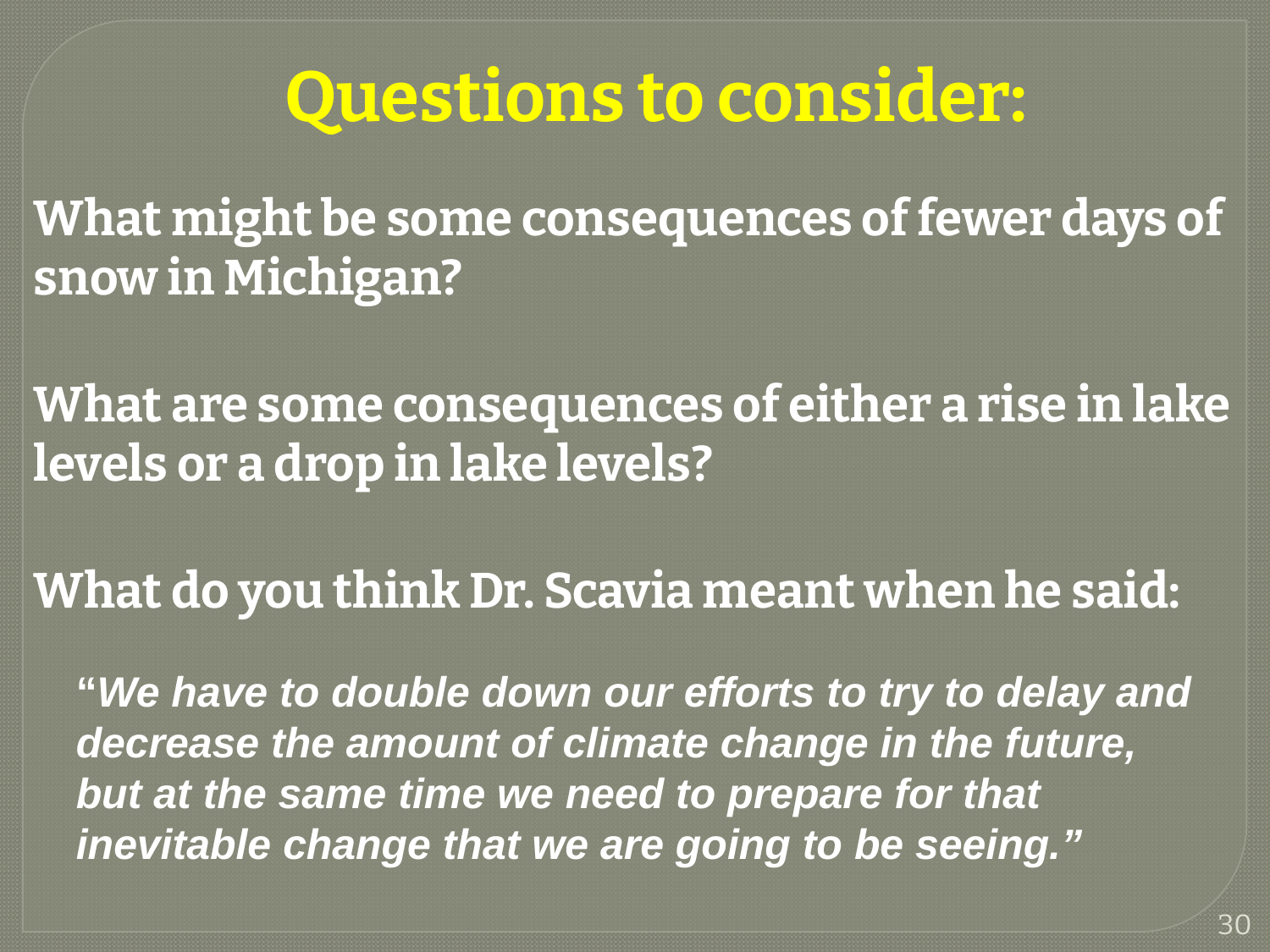

Questions to consider:
What might be some consequences of fewer days of snow in Michigan?

What are some consequences of either a rise in lake levels or a drop in lake levels?

What do you think Dr. Scavia meant when he said:

“We have to double down our efforts to try to delay and decrease the amount of climate change in the future, but at the same time we need to prepare for that inevitable change that we are going to be seeing.”
30